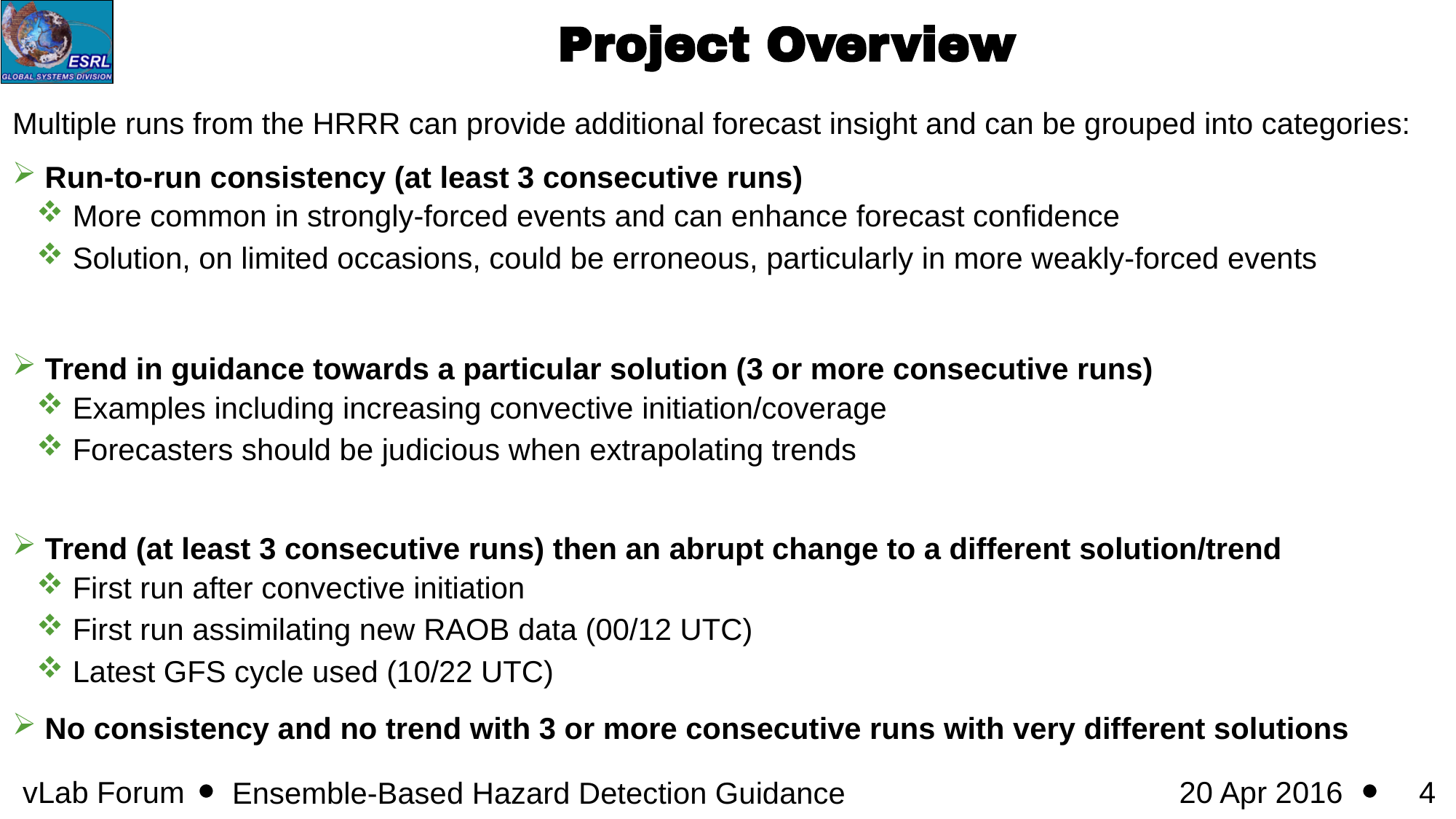

Project Overview
Multiple runs from the HRRR can provide additional forecast insight and can be grouped into categories:
 Run-to-run consistency (at least 3 consecutive runs)
 More common in strongly-forced events and can enhance forecast confidence
 Solution, on limited occasions, could be erroneous, particularly in more weakly-forced events

 Trend in guidance towards a particular solution (3 or more consecutive runs)
 Examples including increasing convective initiation/coverage
 Forecasters should be judicious when extrapolating trends

 Trend (at least 3 consecutive runs) then an abrupt change to a different solution/trend
 First run after convective initiation
 First run assimilating new RAOB data (00/12 UTC)
 Latest GFS cycle used (10/22 UTC)
 No consistency and no trend with 3 or more consecutive runs with very different solutions
Ensemble-Based Hazard Detection Guidance
vLab Forum
20 Apr 2016
4